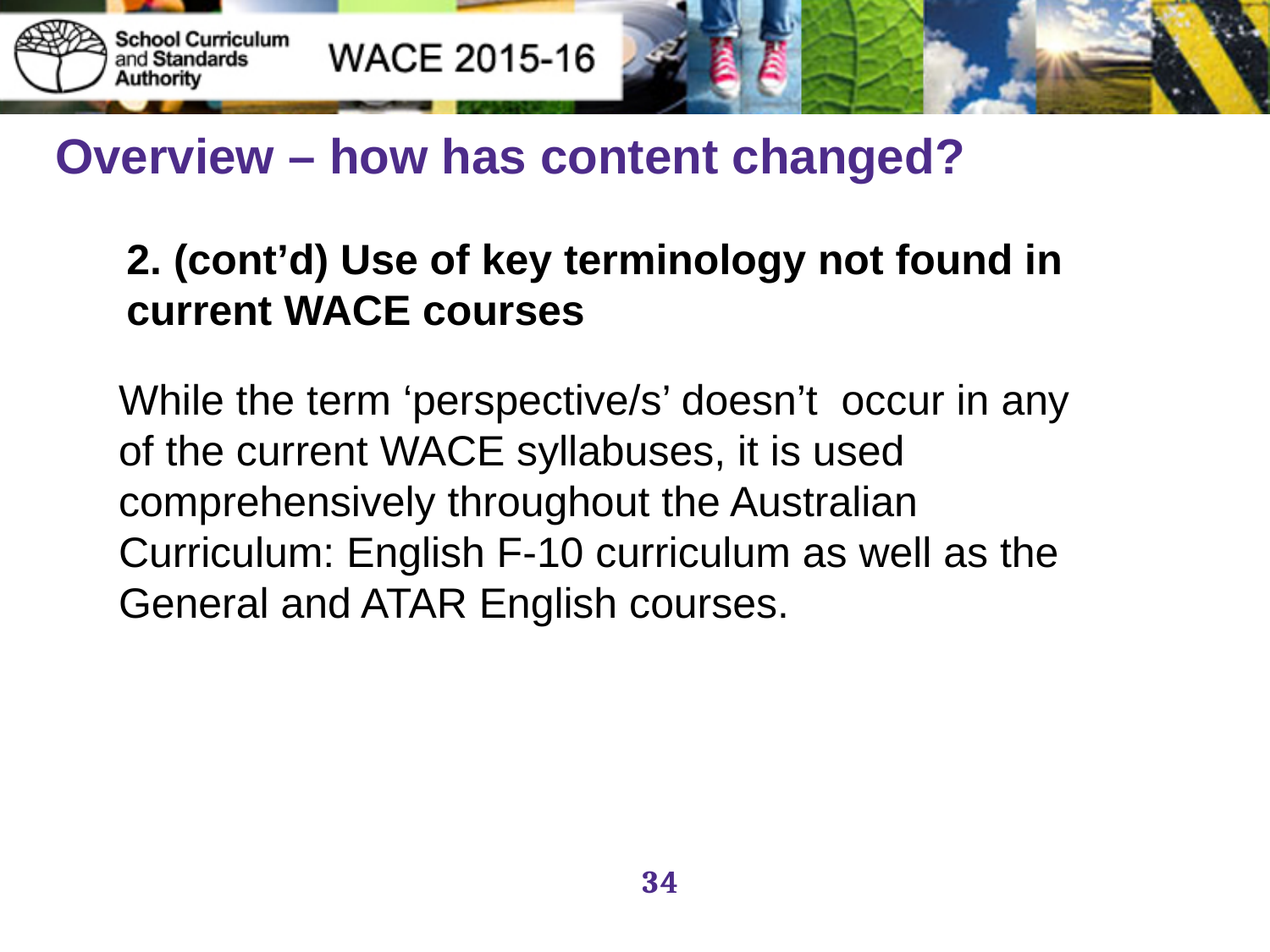

# Overview – how has content changed?
2. (cont’d) Use of key terminology not found in current WACE courses

While the term ‘perspective/s’ doesn’t  occur in any of the current WACE syllabuses, it is used comprehensively throughout the Australian Curriculum: English F-10 curriculum as well as the General and ATAR English courses.

34
34